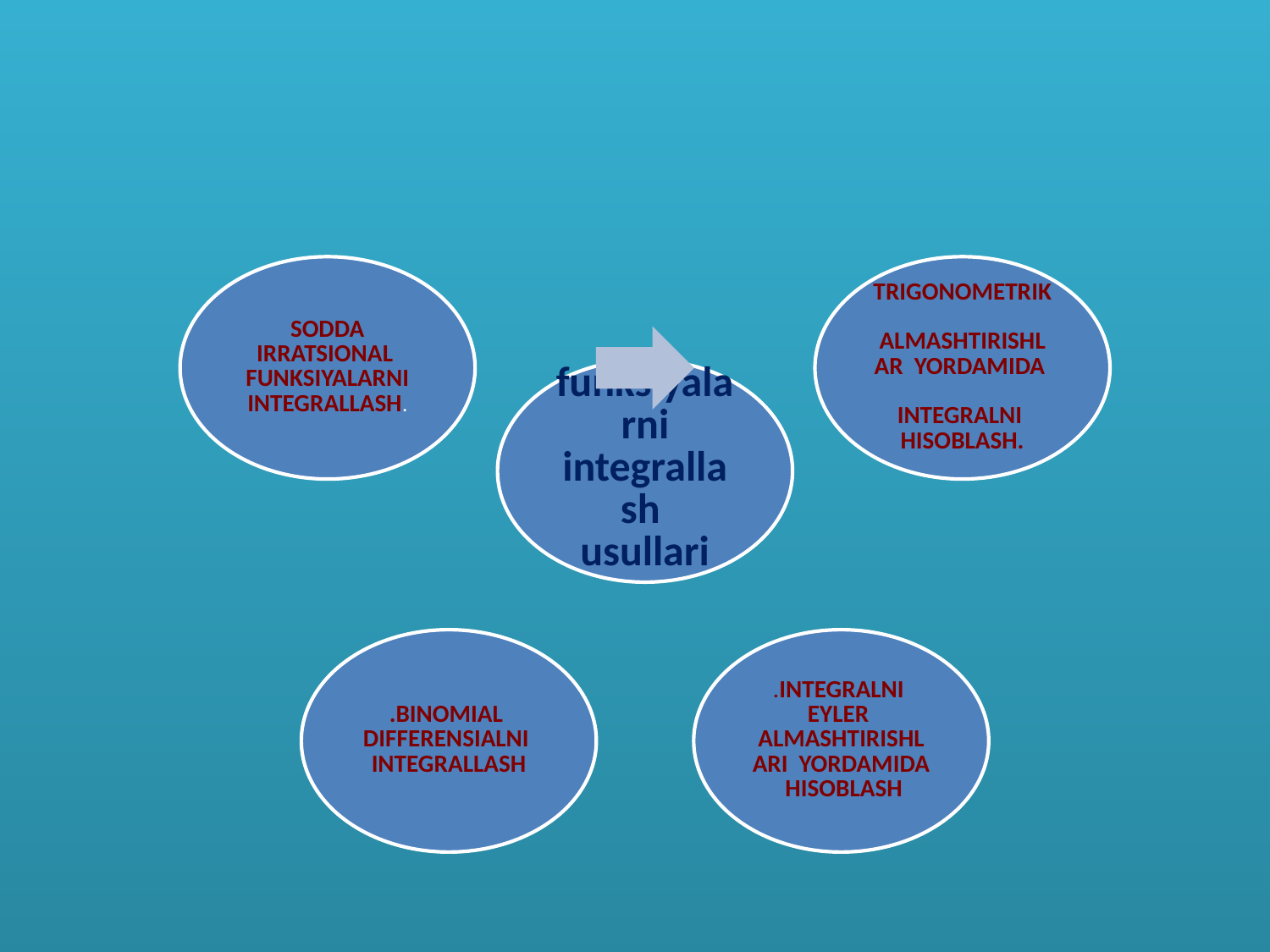

funksiyalarni integrallash  usullari
.INTEGRALNI  EYLER  ALMASHTIRISHLARI  YORDAMIDA  HISOBLASH
.BINOMIAL  DIFFERENSIALNI  INTEGRALLASH
SODDA IRRATSIONAL  FUNKSIYALARNI INTEGRALLASH.
#